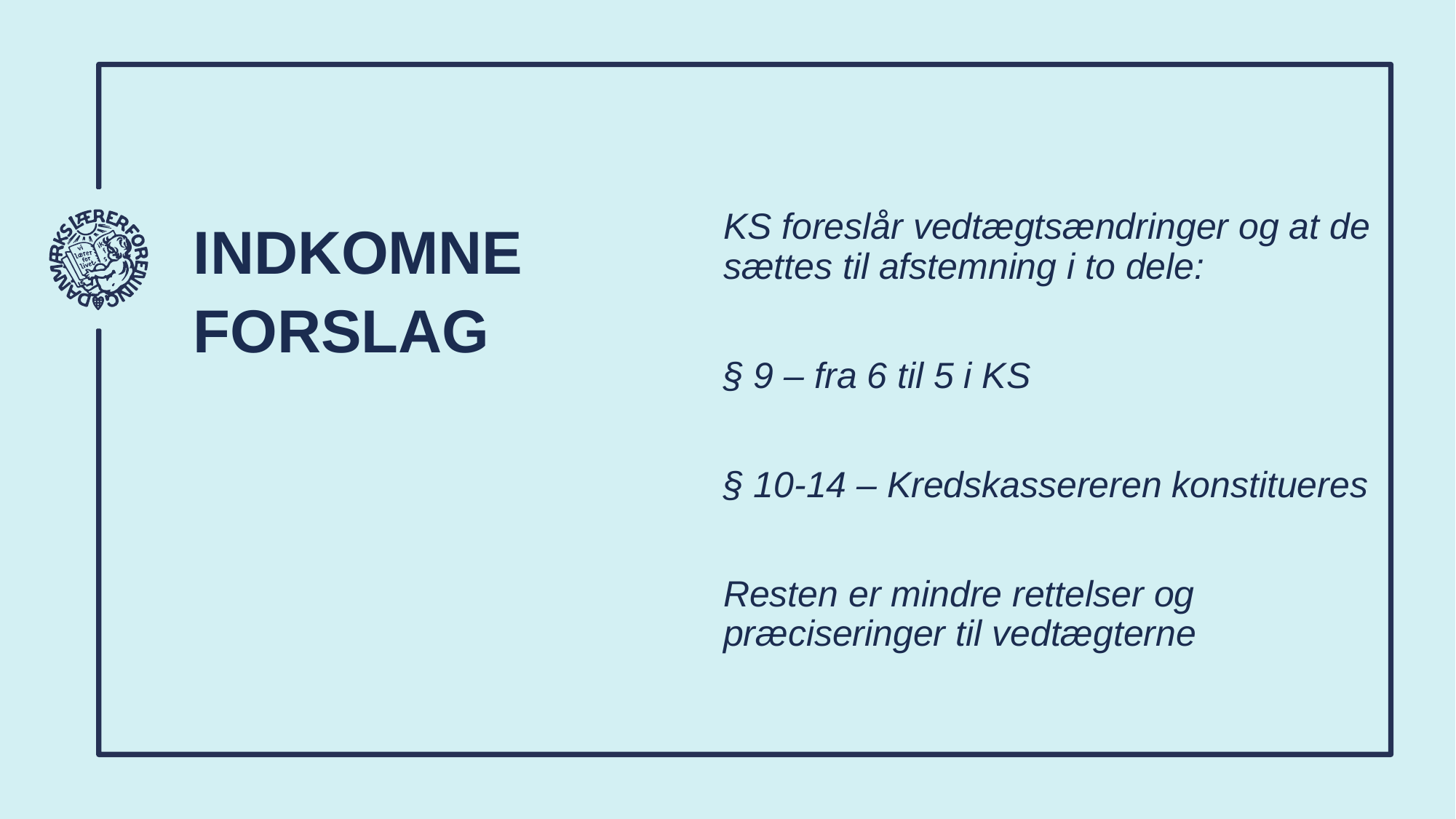

# Indkomne forslag
KS foreslår vedtægtsændringer og at de sættes til afstemning i to dele:

§ 9 – fra 6 til 5 i KS

§ 10-14 – Kredskassereren konstitueres

Resten er mindre rettelser og præciseringer til vedtægterne
19
Helsingør Lærerforening